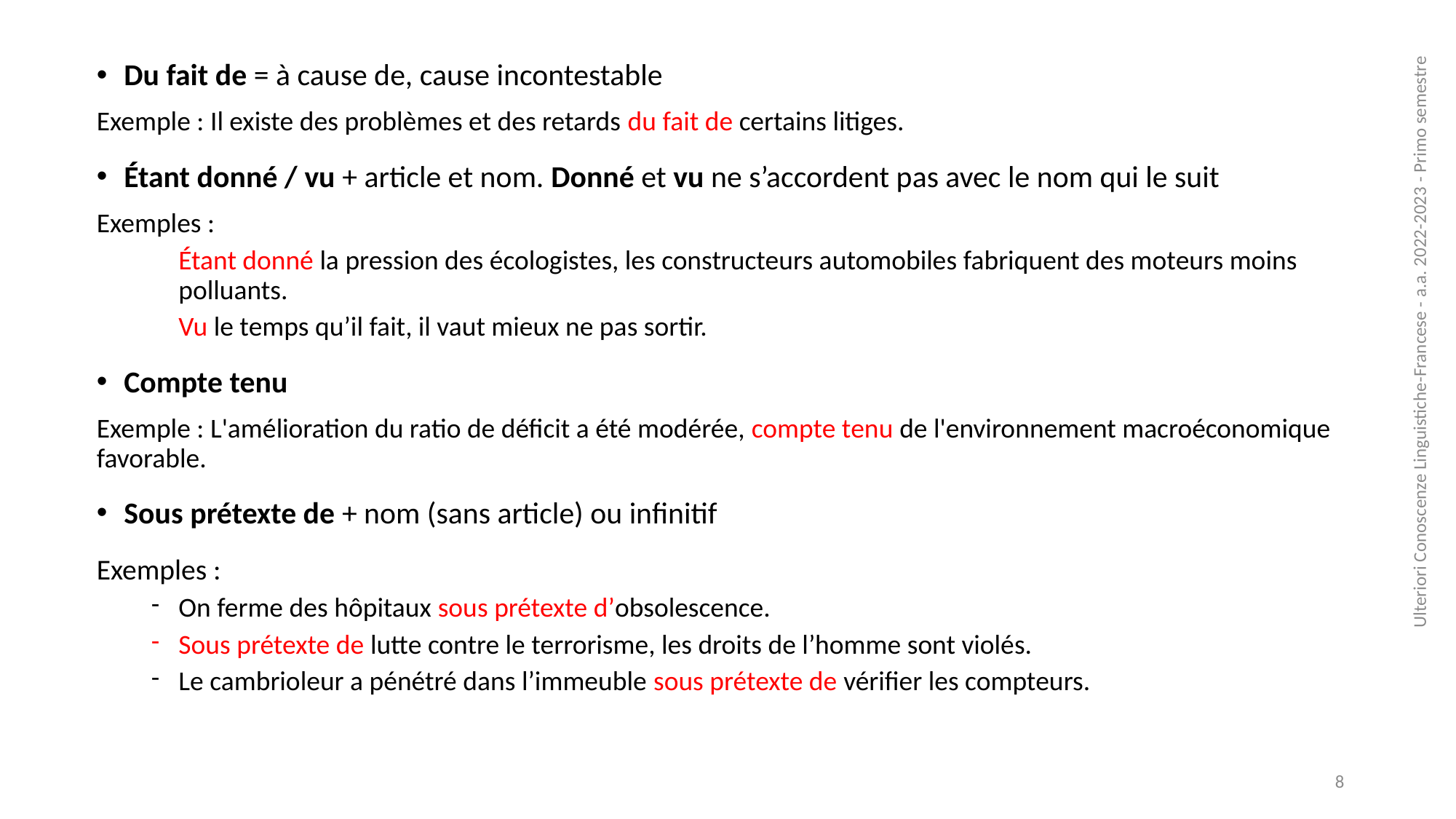

Du fait de = à cause de, cause incontestable
Exemple : Il existe des problèmes et des retards du fait de certains litiges.
Étant donné / vu + article et nom. Donné et vu ne s’accordent pas avec le nom qui le suit
Exemples :
Étant donné la pression des écologistes, les constructeurs automobiles fabriquent des moteurs moins polluants.
Vu le temps qu’il fait, il vaut mieux ne pas sortir.
Compte tenu
Exemple : L'amélioration du ratio de déficit a été modérée, compte tenu de l'environnement macroéconomique favorable.
Sous prétexte de + nom (sans article) ou infinitif
Exemples :
On ferme des hôpitaux sous prétexte d’obsolescence.
Sous prétexte de lutte contre le terrorisme, les droits de l’homme sont violés.
Le cambrioleur a pénétré dans l’immeuble sous prétexte de vérifier les compteurs.
Ulteriori Conoscenze Linguistiche-Francese - a.a. 2022-2023 - Primo semestre
8